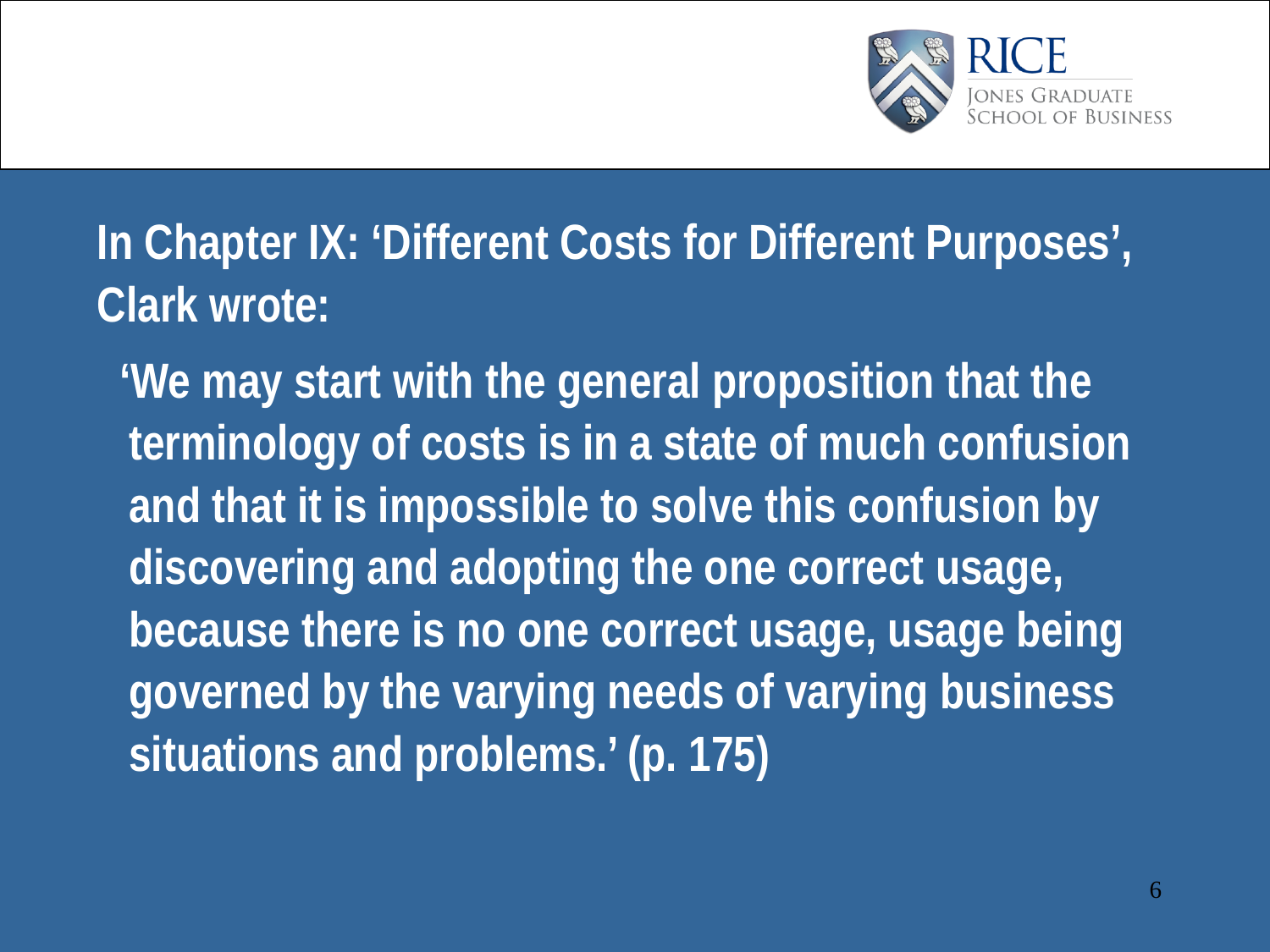

In Chapter IX: ‘Different Costs for Different Purposes’, Clark wrote:
  ‘We may start with the general proposition that the terminology of costs is in a state of much confusion and that it is impossible to solve this confusion by discovering and adopting the one correct usage, because there is no one correct usage, usage being governed by the varying needs of varying business situations and problems.’ (p. 175)

6